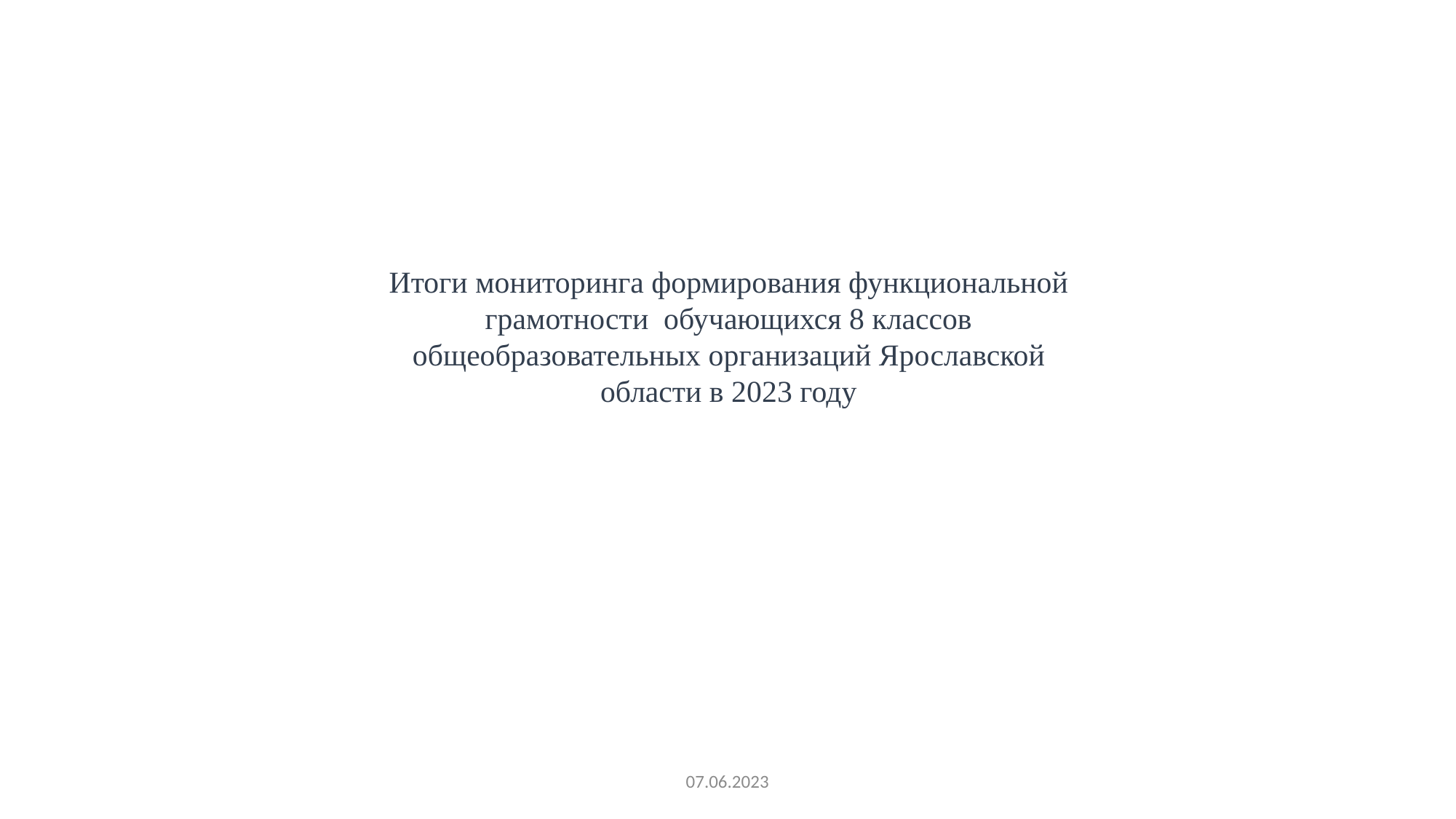

Итоги мониторинга формирования функциональной грамотности  обучающихся 8 классов общеобразовательных организаций Ярославской области в 2023 году
07.06.2023